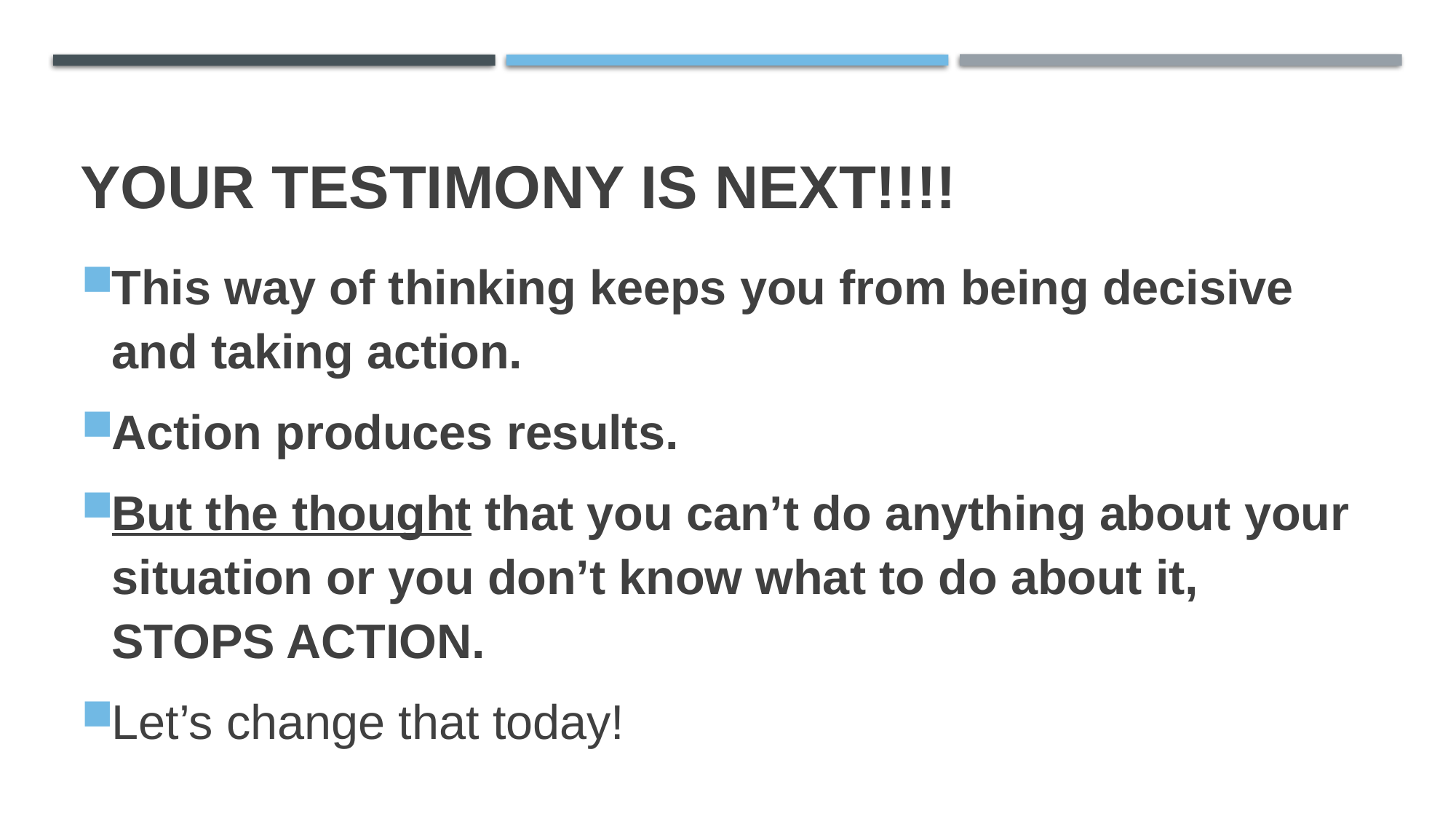

# Your testimony is next!!!!
This way of thinking keeps you from being decisive and taking action.
Action produces results.
But the thought that you can’t do anything about your situation or you don’t know what to do about it, STOPS ACTION.
Let’s change that today!